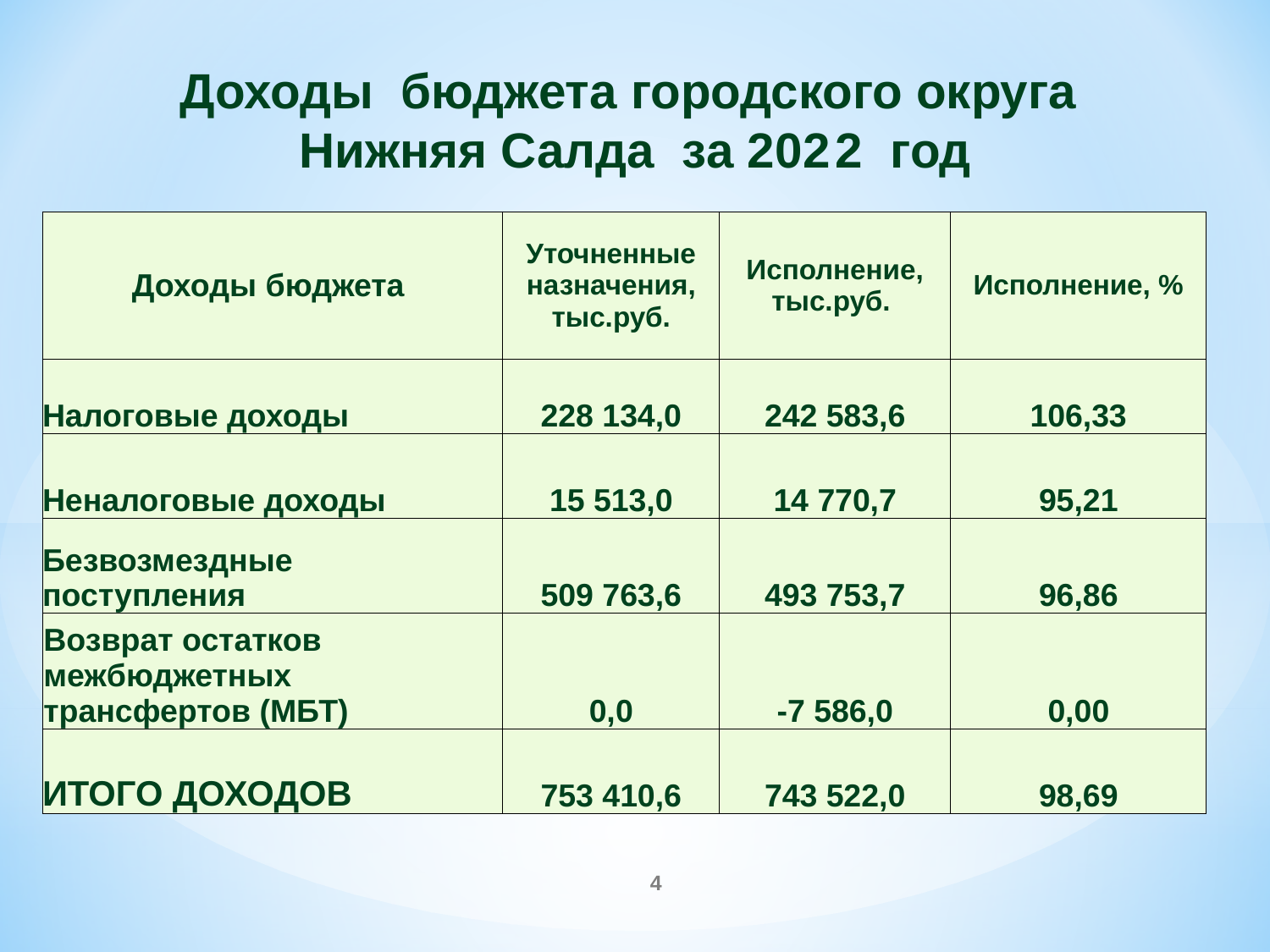

Доходы  бюджета городского округа
Нижняя Салда  за 2022  год
| Доходы бюджета | Уточненные назначения, тыс.руб. | Исполнение, тыс.руб. | Исполнение, % |
| --- | --- | --- | --- |
| Налоговые доходы | 228 134,0 | 242 583,6 | 106,33 |
| Неналоговые доходы | 15 513,0 | 14 770,7 | 95,21 |
| Безвозмездные поступления | 509 763,6 | 493 753,7 | 96,86 |
| Возврат остатков межбюджетных трансфертов (МБТ) | 0,0 | -7 586,0 | 0,00 |
| ИТОГО ДОХОДОВ | 753 410,6 | 743 522,0 | 98,69 |
4